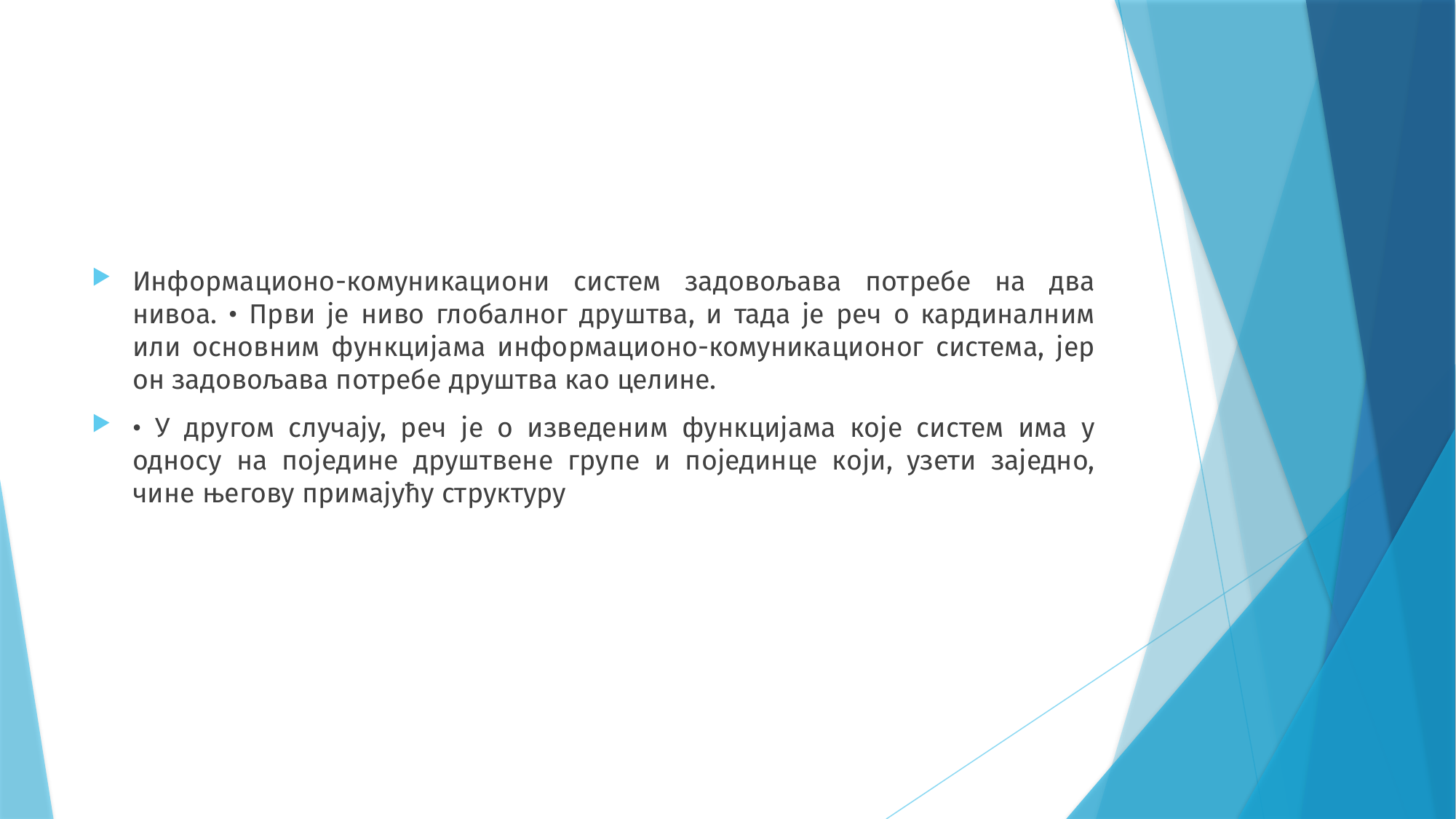

Информационо-комуникациони систем задовољава потребе на два нивоа. • Први је ниво глобалног друштва, и тада је реч о кардиналним или основним функцијама информационо-комуникационог система, јер он задовољава потребе друштва као целине.
• У другом случају, реч је о изведеним функцијама које систем има у односу на поједине друштвене групе и појединце који, узети заједно, чине његову примајућу структуру